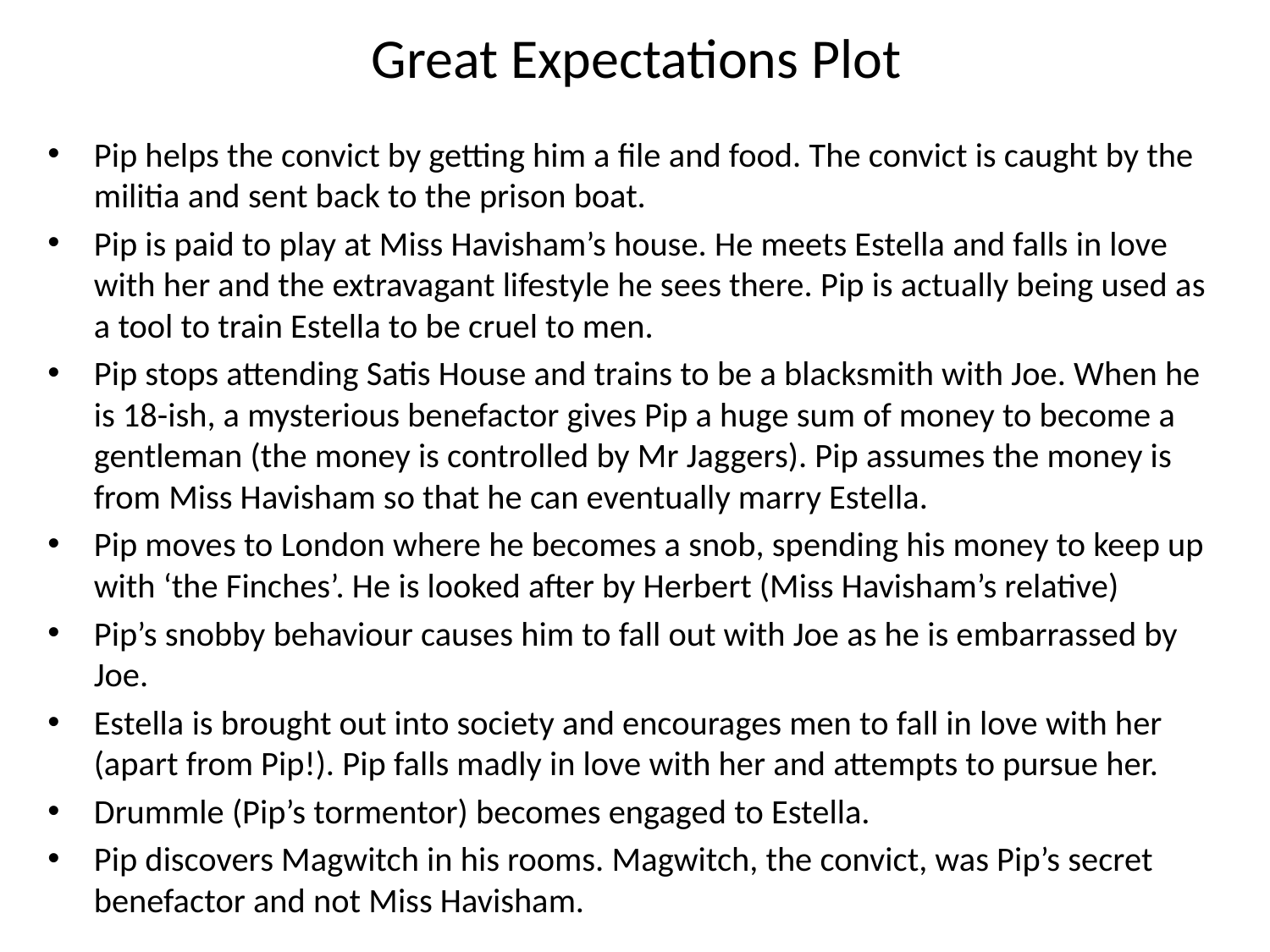

# Great Expectations Plot
Pip helps the convict by getting him a file and food. The convict is caught by the militia and sent back to the prison boat.
Pip is paid to play at Miss Havisham’s house. He meets Estella and falls in love with her and the extravagant lifestyle he sees there. Pip is actually being used as a tool to train Estella to be cruel to men.
Pip stops attending Satis House and trains to be a blacksmith with Joe. When he is 18-ish, a mysterious benefactor gives Pip a huge sum of money to become a gentleman (the money is controlled by Mr Jaggers). Pip assumes the money is from Miss Havisham so that he can eventually marry Estella.
Pip moves to London where he becomes a snob, spending his money to keep up with ‘the Finches’. He is looked after by Herbert (Miss Havisham’s relative)
Pip’s snobby behaviour causes him to fall out with Joe as he is embarrassed by Joe.
Estella is brought out into society and encourages men to fall in love with her (apart from Pip!). Pip falls madly in love with her and attempts to pursue her.
Drummle (Pip’s tormentor) becomes engaged to Estella.
Pip discovers Magwitch in his rooms. Magwitch, the convict, was Pip’s secret benefactor and not Miss Havisham.